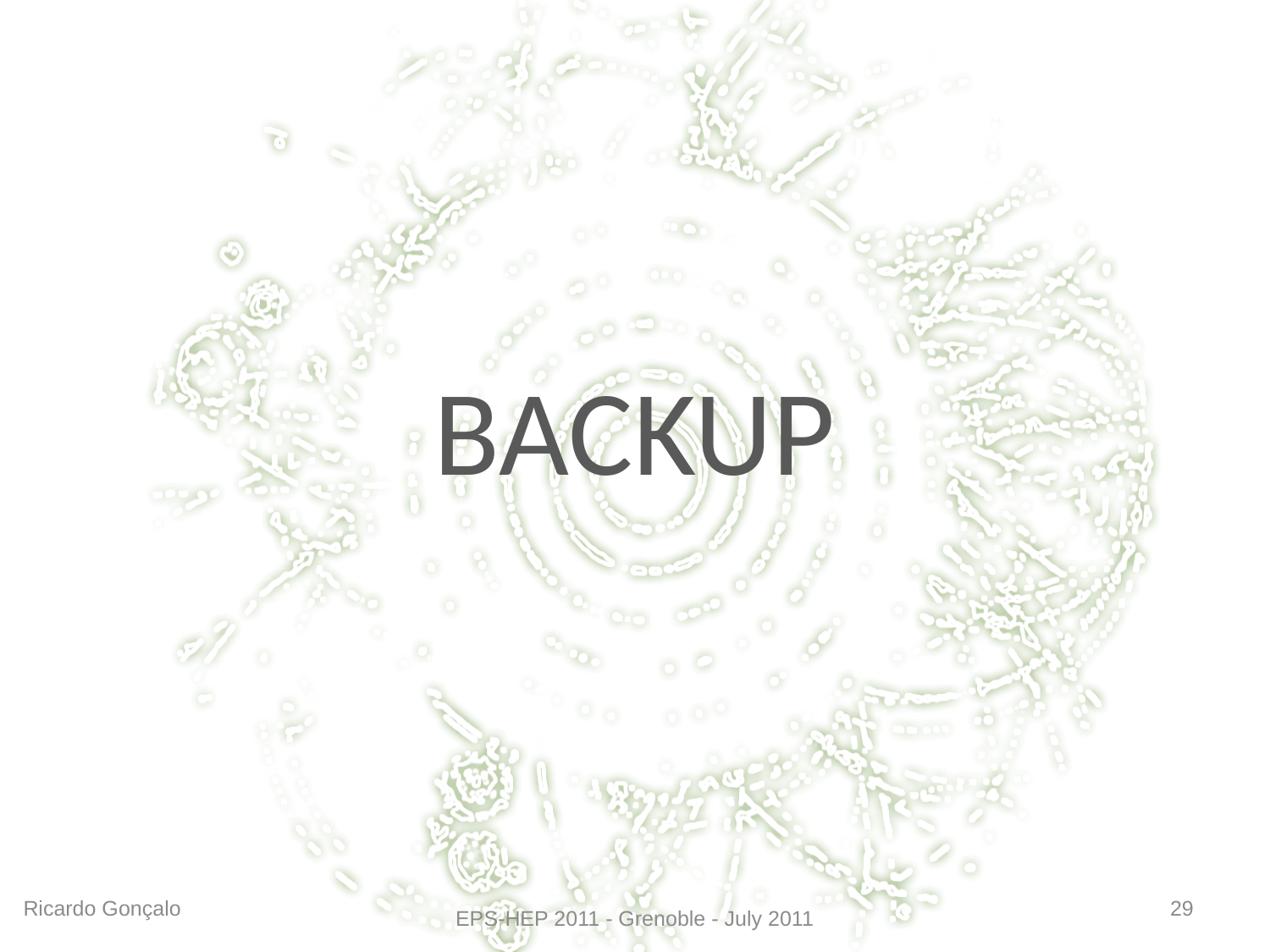

# Backup
Ricardo Gonçalo
29
EPS-HEP 2011 - Grenoble - July 2011